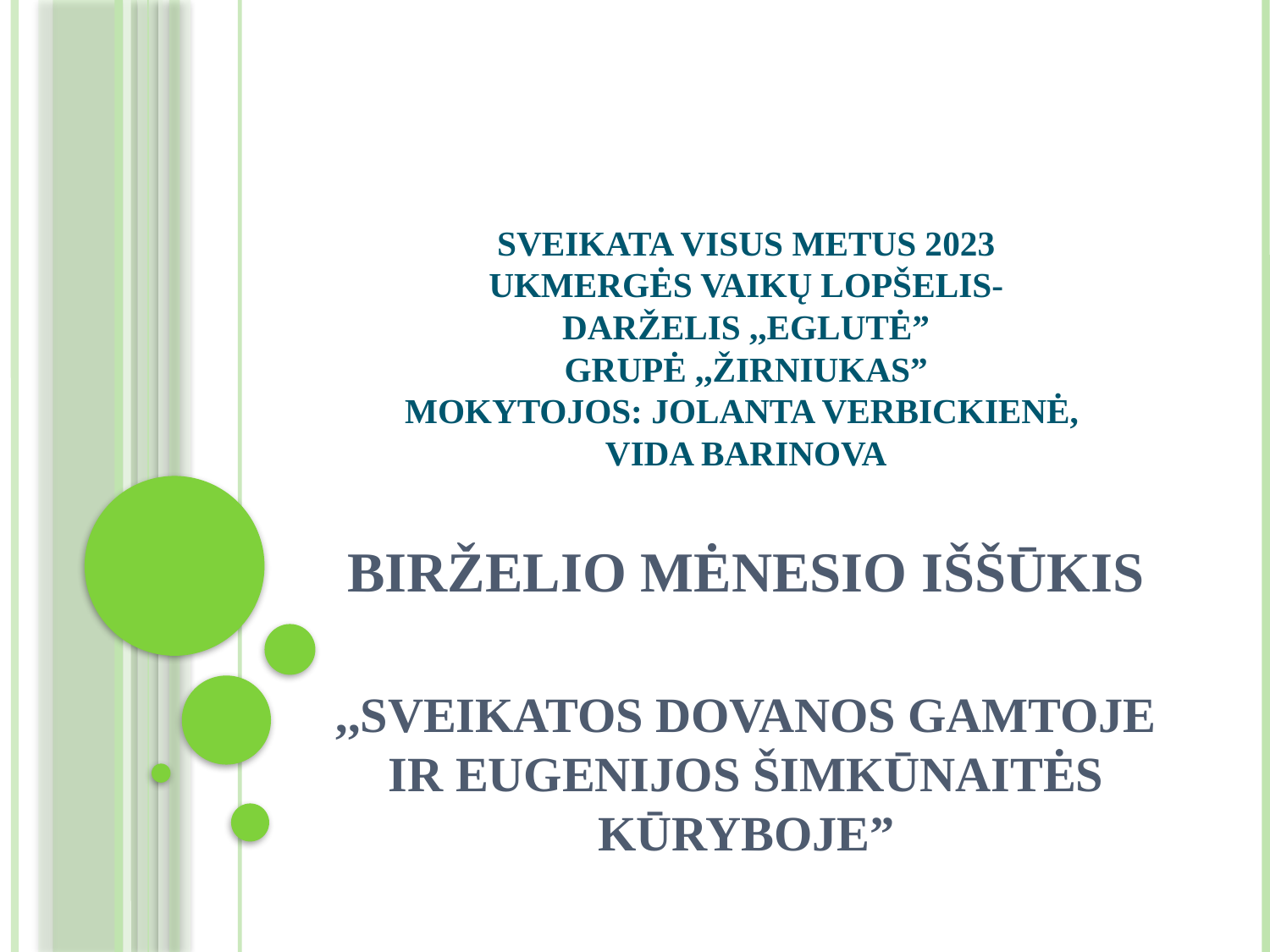

# SVEIKATA VISUS METUS 2023 Ukmergės vaikų lopšelis-darželis ,,Eglutė” Grupė ,,Žirniukas” Mokytojos: Jolanta Verbickienė, Vida Barinova
BIRŽELIO MĖNESIO IŠŠŪKIS

,,SVEIKATOS DOVANOS GAMTOJE IR EUGENIJOS ŠIMKŪNAITĖS KŪRYBOJE”